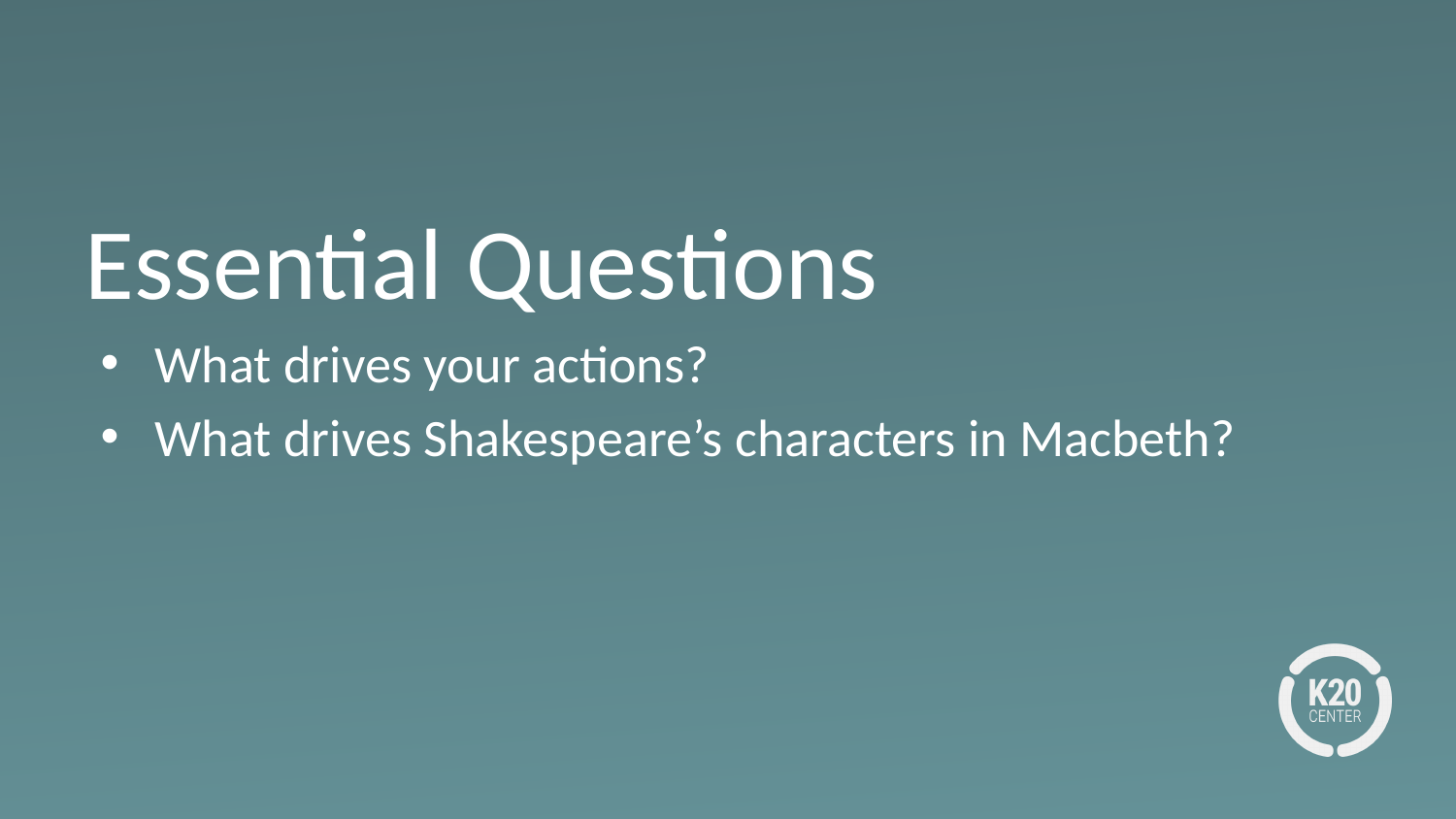

# Essential Questions
What drives your actions?
What drives Shakespeare’s characters in Macbeth?